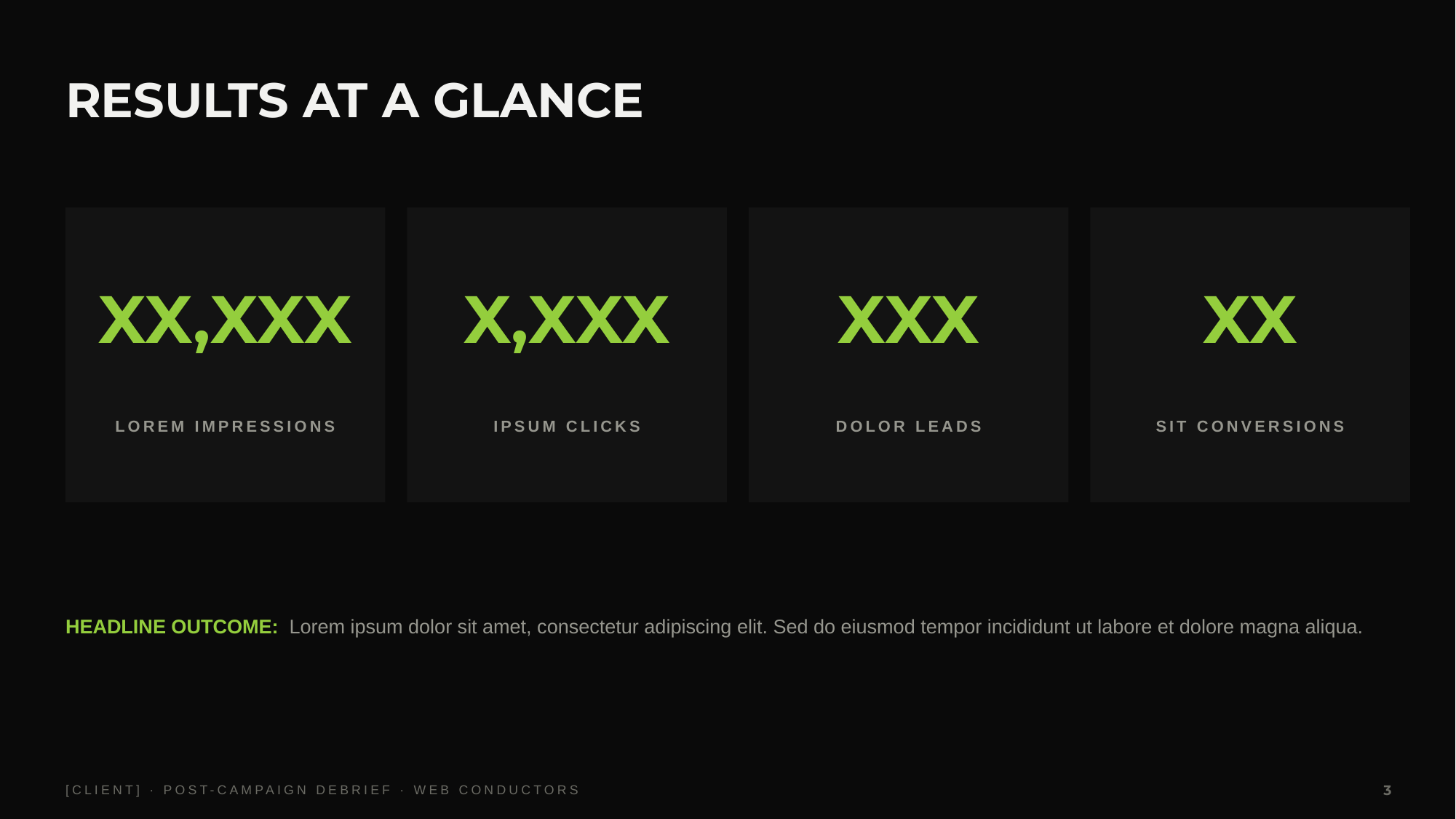

RESULTS AT A GLANCE

XX,XXX
X,XXX
XXX
XX
LOREM IMPRESSIONS
IPSUM CLICKS
DOLOR LEADS
SIT CONVERSIONS
HEADLINE OUTCOME:  Lorem ipsum dolor sit amet, consectetur adipiscing elit. Sed do eiusmod tempor incididunt ut labore et dolore magna aliqua.
[CLIENT] · POST-CAMPAIGN DEBRIEF · WEB CONDUCTORS
3